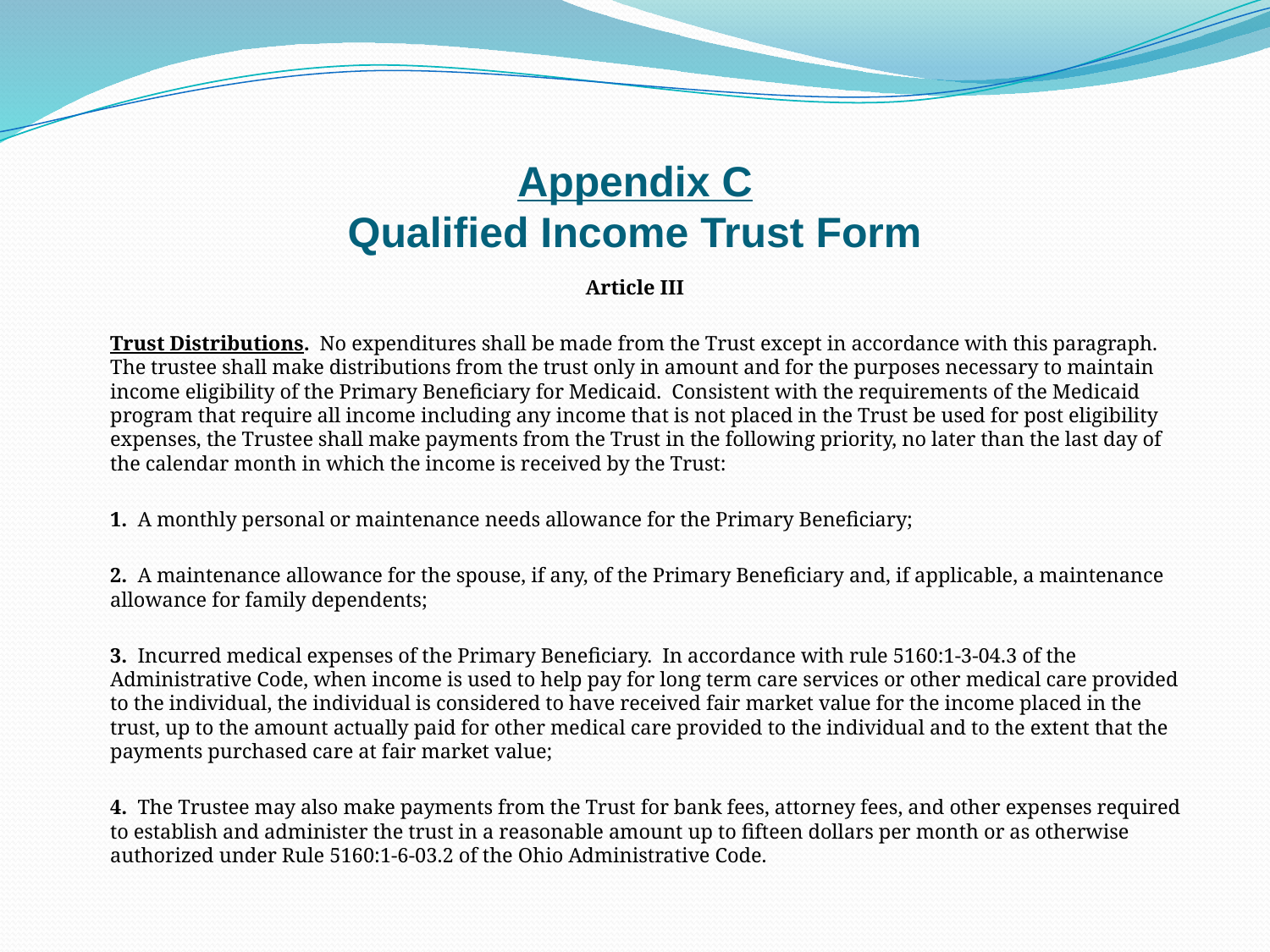

# Appendix C Qualified Income Trust Form
Article III

	Trust Distributions.  No expenditures shall be made from the Trust except in accordance with this paragraph.  The trustee shall make distributions from the trust only in amount and for the purposes necessary to maintain income eligibility of the Primary Beneficiary for Medicaid.  Consistent with the requirements of the Medicaid program that require all income including any income that is not placed in the Trust be used for post eligibility expenses, the Trustee shall make payments from the Trust in the following priority, no later than the last day of the calendar month in which the income is received by the Trust:

	1.  A monthly personal or maintenance needs allowance for the Primary Beneficiary;

	2.  A maintenance allowance for the spouse, if any, of the Primary Beneficiary and, if applicable, a maintenance allowance for family dependents;

	3.  Incurred medical expenses of the Primary Beneficiary.  In accordance with rule 5160:1-3-04.3 of the Administrative Code, when income is used to help pay for long term care services or other medical care provided to the individual, the individual is considered to have received fair market value for the income placed in the trust, up to the amount actually paid for other medical care provided to the individual and to the extent that the payments purchased care at fair market value;

	4.  The Trustee may also make payments from the Trust for bank fees, attorney fees, and other expenses required to establish and administer the trust in a reasonable amount up to fifteen dollars per month or as otherwise authorized under Rule 5160:1-6-03.2 of the Ohio Administrative Code.